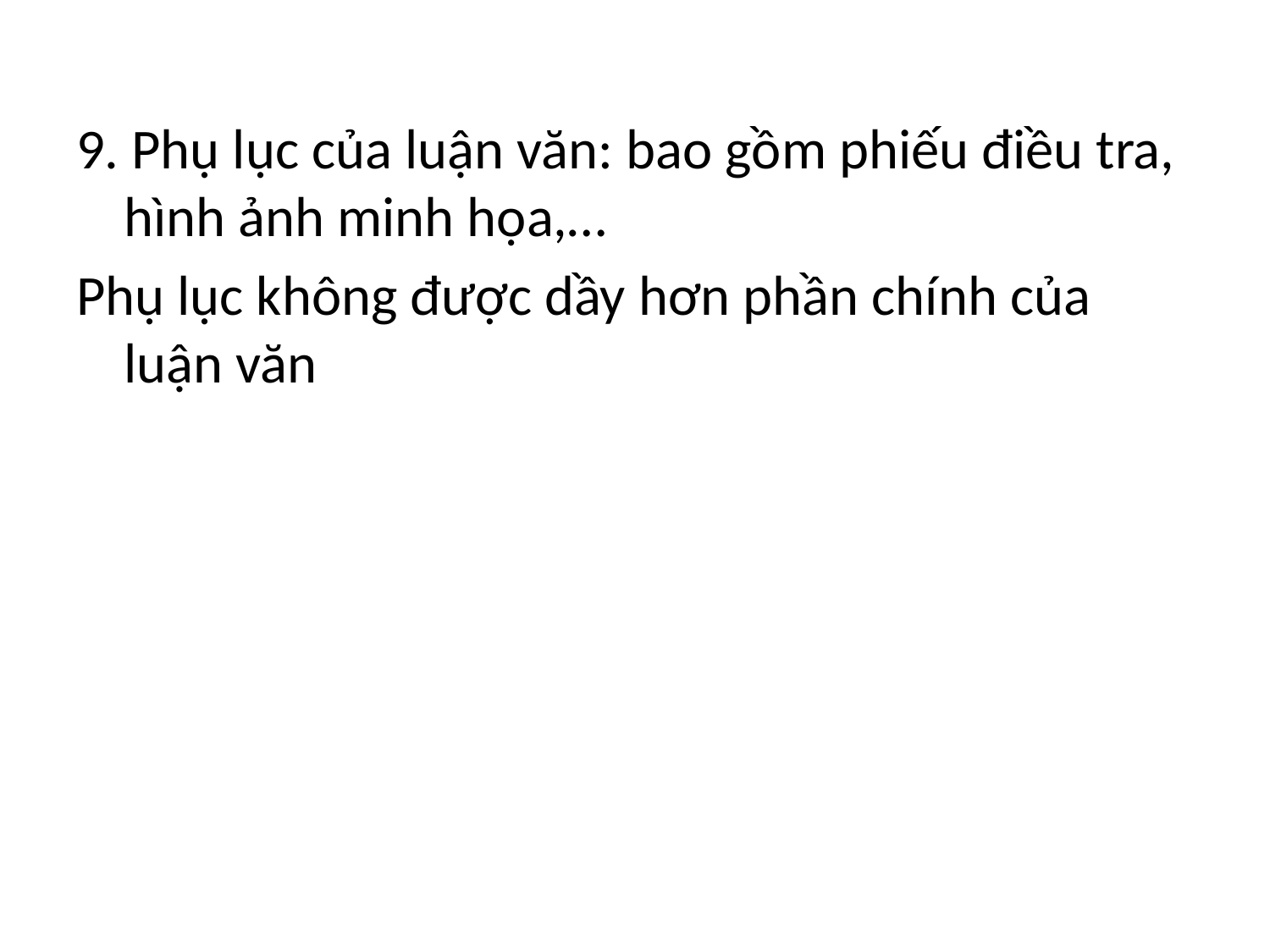

9. Phụ lục của luận văn: bao gồm phiếu điều tra, hình ảnh minh họa,…
Phụ lục không được dầy hơn phần chính của luận văn